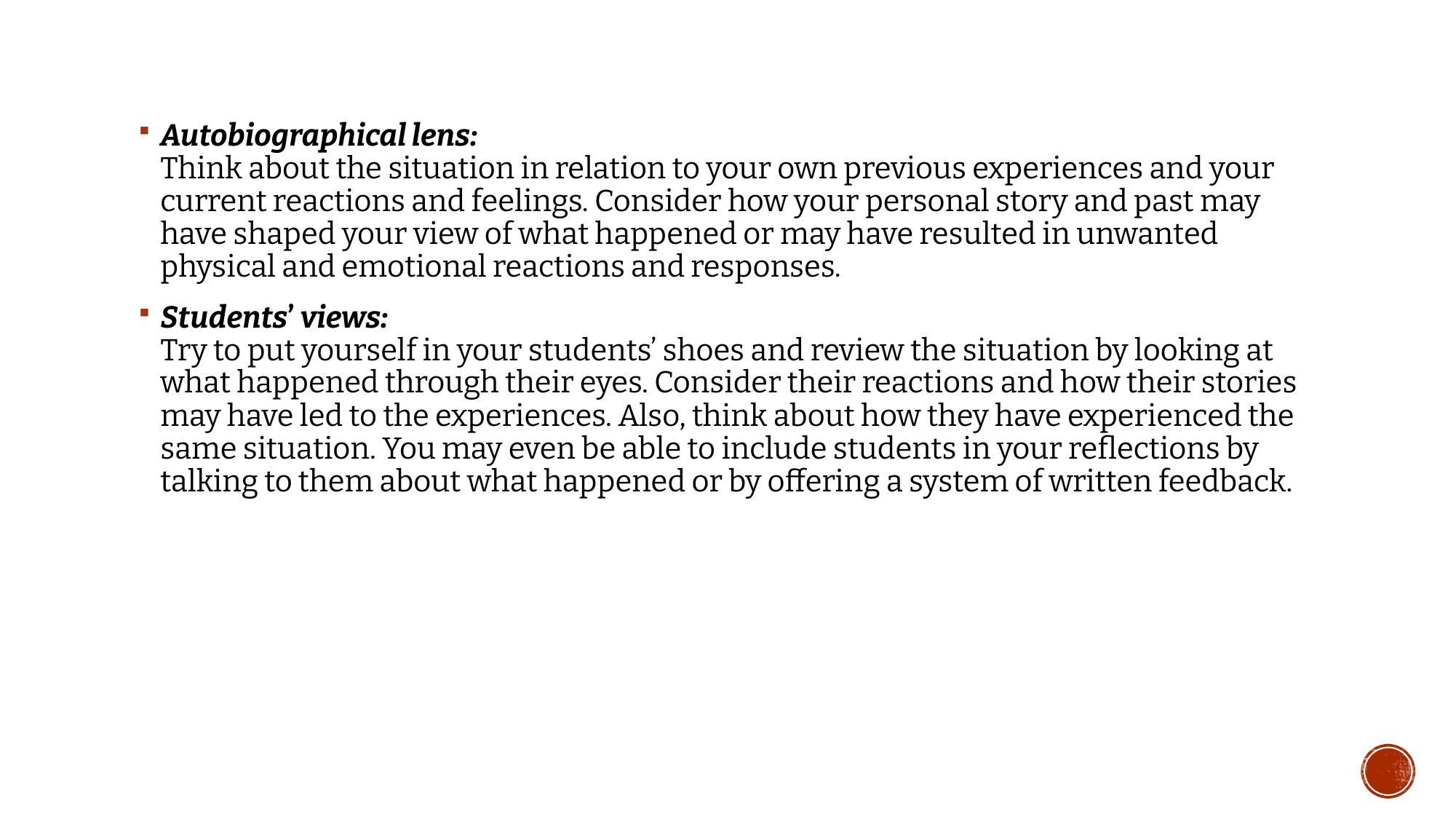

#
Autobiographical lens:
Think about the situation in relation to your own previous experiences and your current reactions and feelings. Consider how your personal story and past may have shaped your view of what happened or may have resulted in unwanted physical and emotional reactions and responses.
Students’ views:
Try to put yourself in your students’ shoes and review the situation by looking at what happened through their eyes. Consider their reactions and how their stories may have led to the experiences. Also, think about how they have experienced the same situation. You may even be able to include students in your reflections by talking to them about what happened or by offering a system of written feedback.